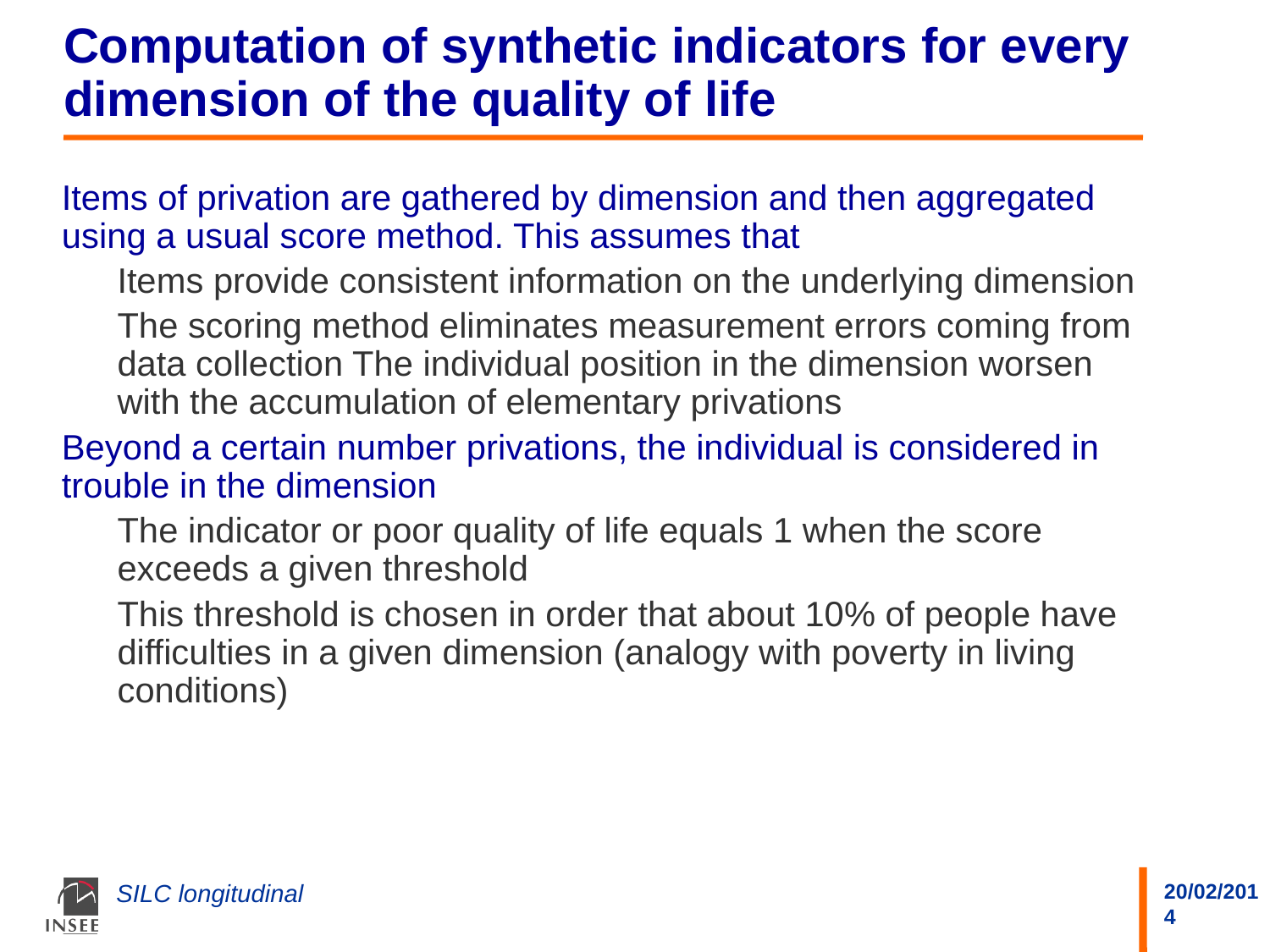

# Computation of synthetic indicators for every dimension of the quality of life
Items of privation are gathered by dimension and then aggregated using a usual score method. This assumes that
Items provide consistent information on the underlying dimension
The scoring method eliminates measurement errors coming from data collection The individual position in the dimension worsen with the accumulation of elementary privations
Beyond a certain number privations, the individual is considered in trouble in the dimension
The indicator or poor quality of life equals 1 when the score exceeds a given threshold
This threshold is chosen in order that about 10% of people have difficulties in a given dimension (analogy with poverty in living conditions)
SILC longitudinal
20/02/2014